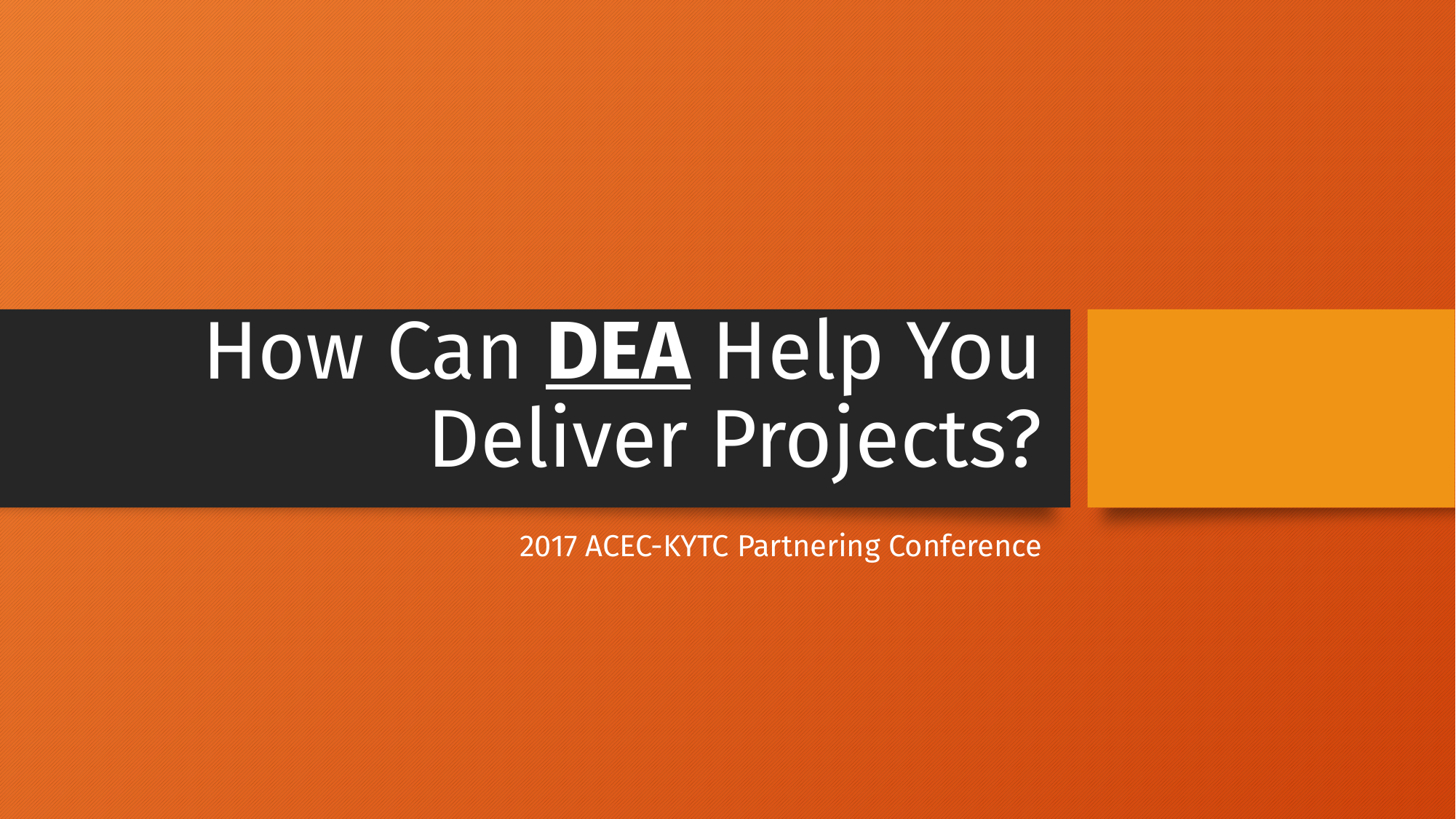

# How Can DEA Help You Deliver Projects?
2017 ACEC-KYTC Partnering Conference